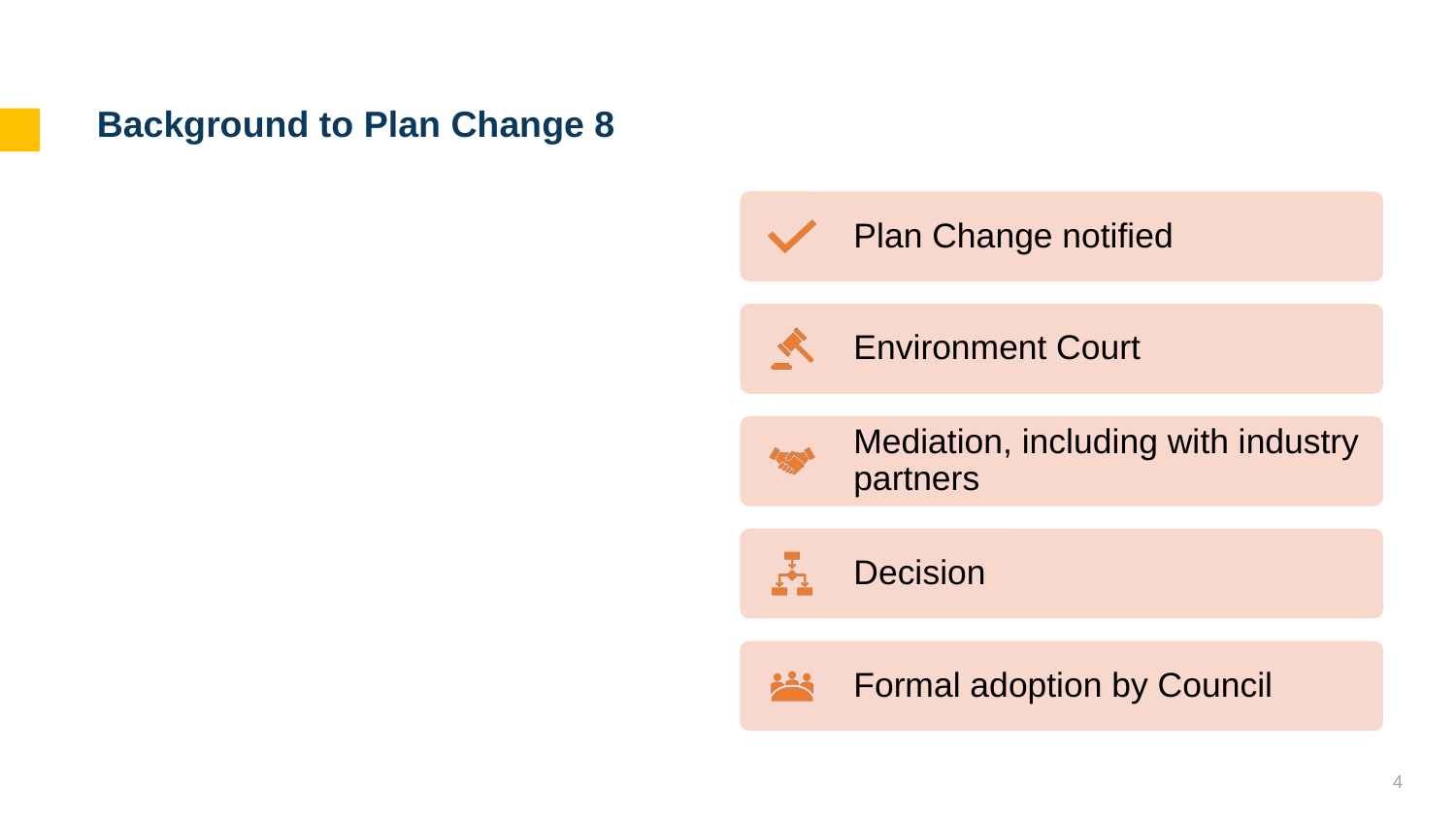

# Background to Plan Change 8
Plan Change notified
Environment Court
Mediation, including with industry partners
Decision
Formal adoption by Council
4